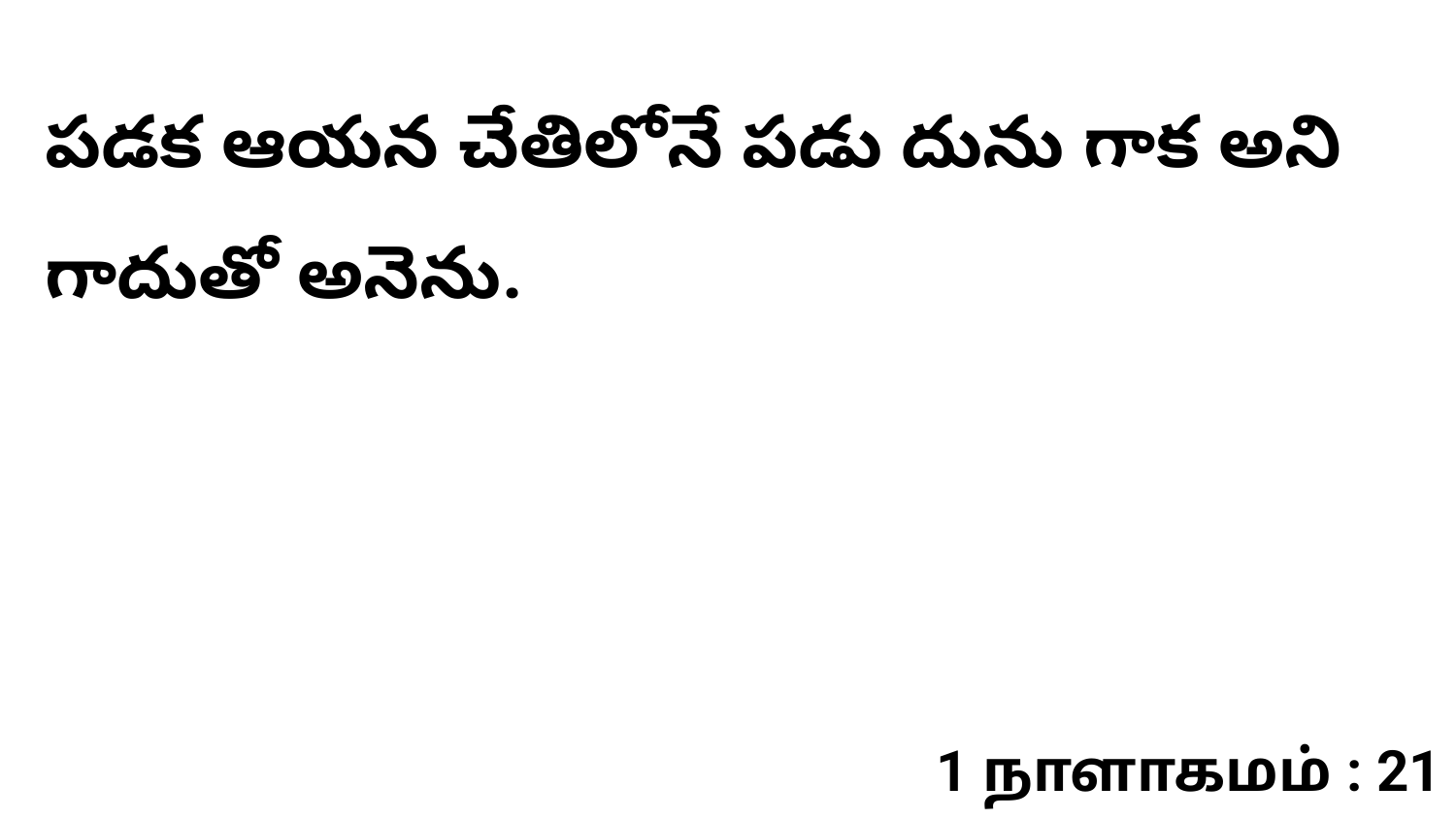

పడక ఆయన చేతిలోనే పడు దును గాక అని గాదుతో అనెను.
1 நாளாகமம் : 21